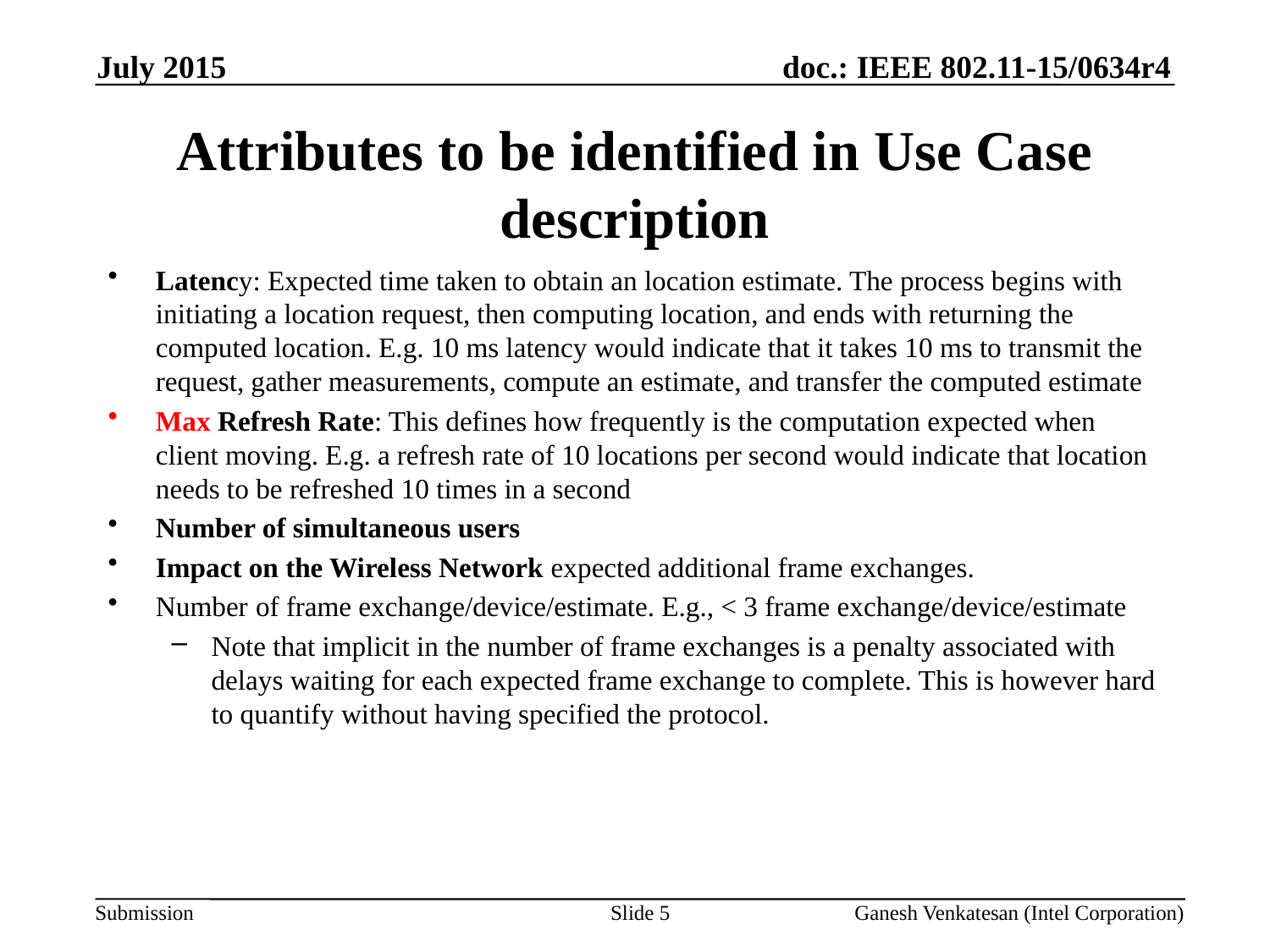

July 2015
# Attributes to be identified in Use Case description
Latency: Expected time taken to obtain an location estimate. The process begins with initiating a location request, then computing location, and ends with returning the computed location. E.g. 10 ms latency would indicate that it takes 10 ms to transmit the request, gather measurements, compute an estimate, and transfer the computed estimate
Max Refresh Rate: This defines how frequently is the computation expected when client moving. E.g. a refresh rate of 10 locations per second would indicate that location needs to be refreshed 10 times in a second
Number of simultaneous users
Impact on the Wireless Network expected additional frame exchanges.
Number of frame exchange/device/estimate. E.g., < 3 frame exchange/device/estimate
Note that implicit in the number of frame exchanges is a penalty associated with delays waiting for each expected frame exchange to complete. This is however hard to quantify without having specified the protocol.

Slide 5
Ganesh Venkatesan (Intel Corporation)